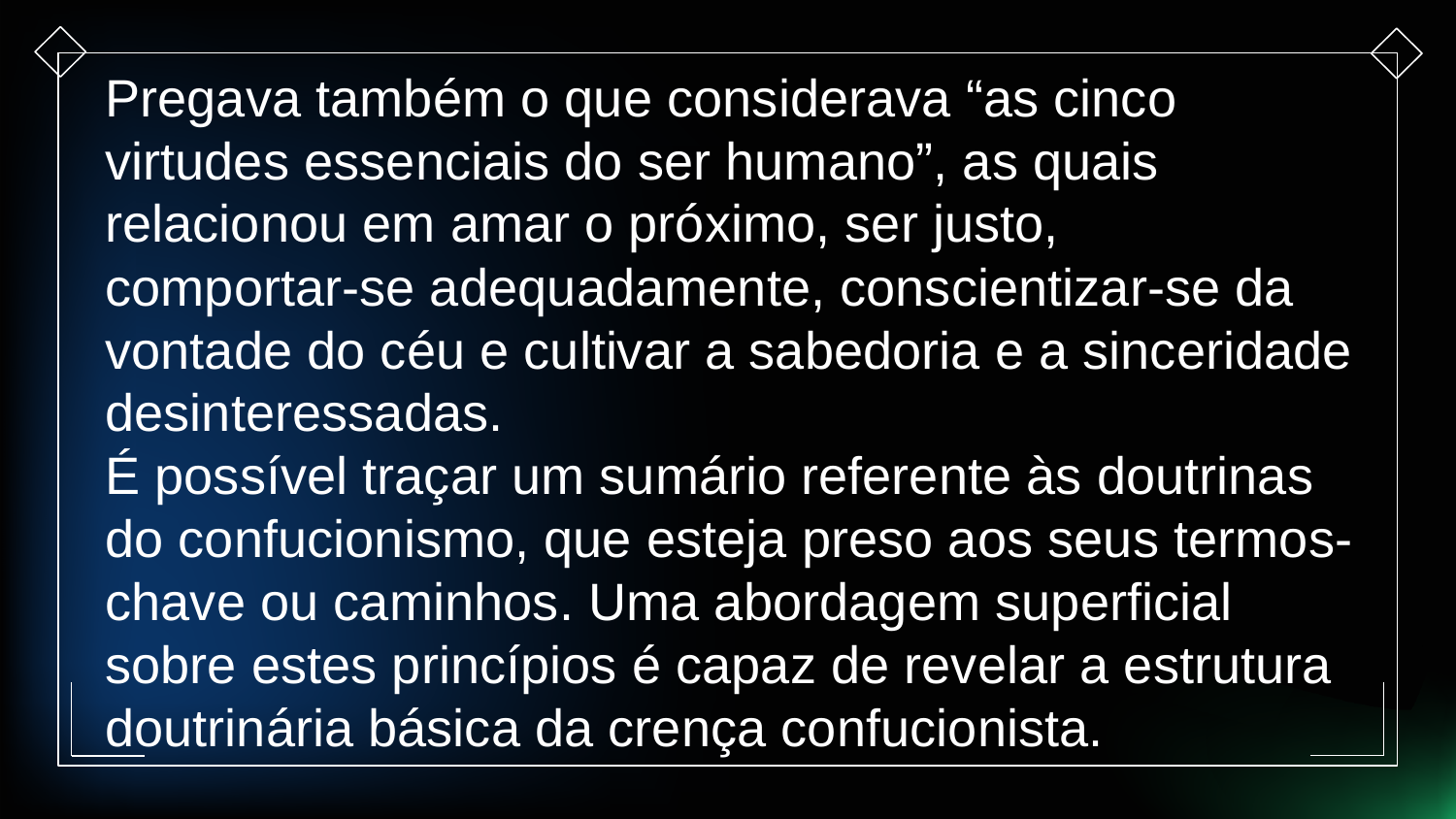

Pregava também o que considerava “as cinco virtudes essenciais do ser humano”, as quais relacionou em amar o próximo, ser justo,
comportar-se adequadamente, conscientizar-se da vontade do céu e cultivar a sabedoria e a sinceridade desinteressadas.
É possível traçar um sumário referente às doutrinas do confucionismo, que esteja preso aos seus termos-chave ou caminhos. Uma abordagem superficial sobre estes princípios é capaz de revelar a estrutura doutrinária básica da crença confucionista.